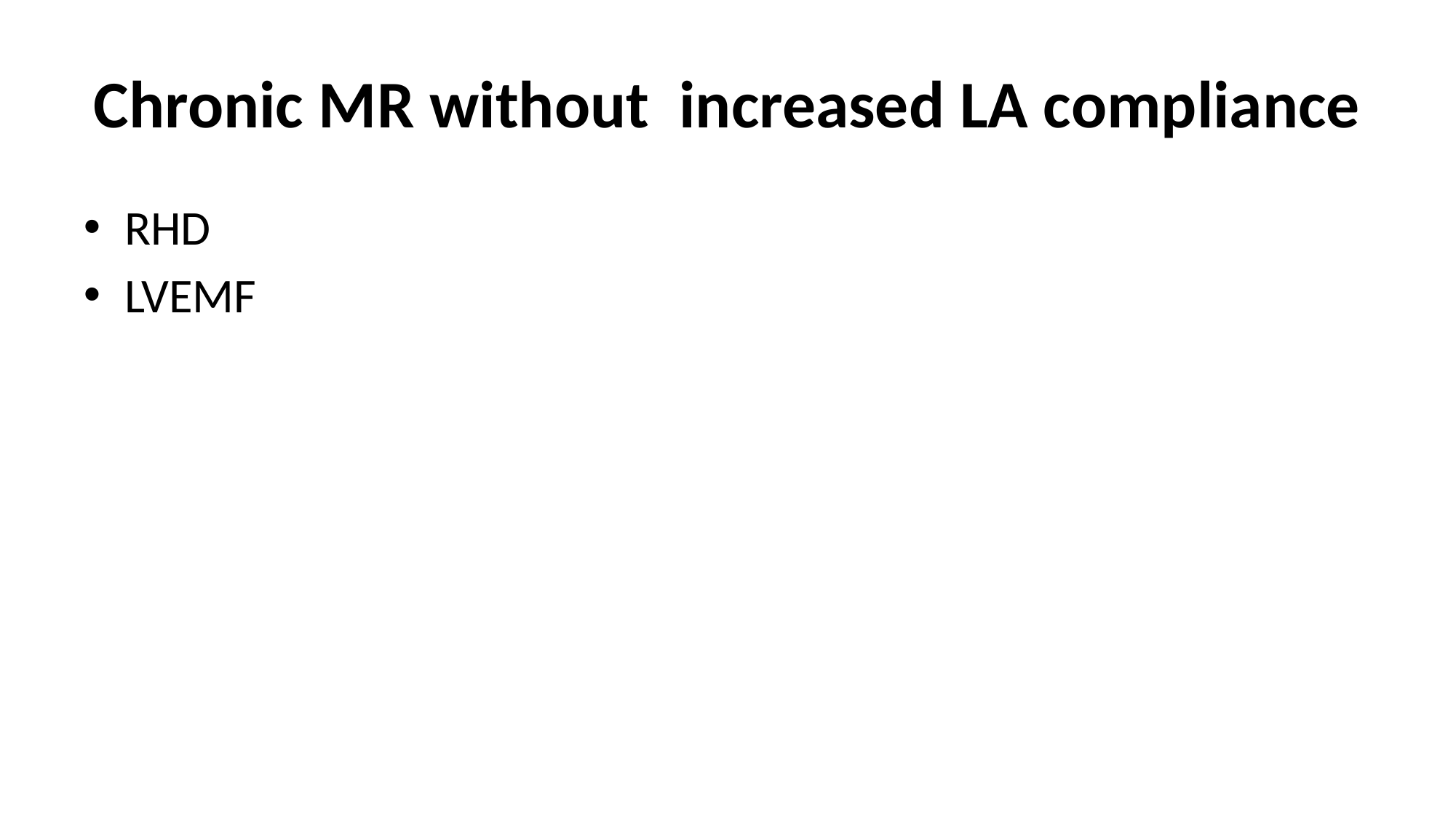

# Chronic MR without  increased LA compliance
RHD
LVEMF